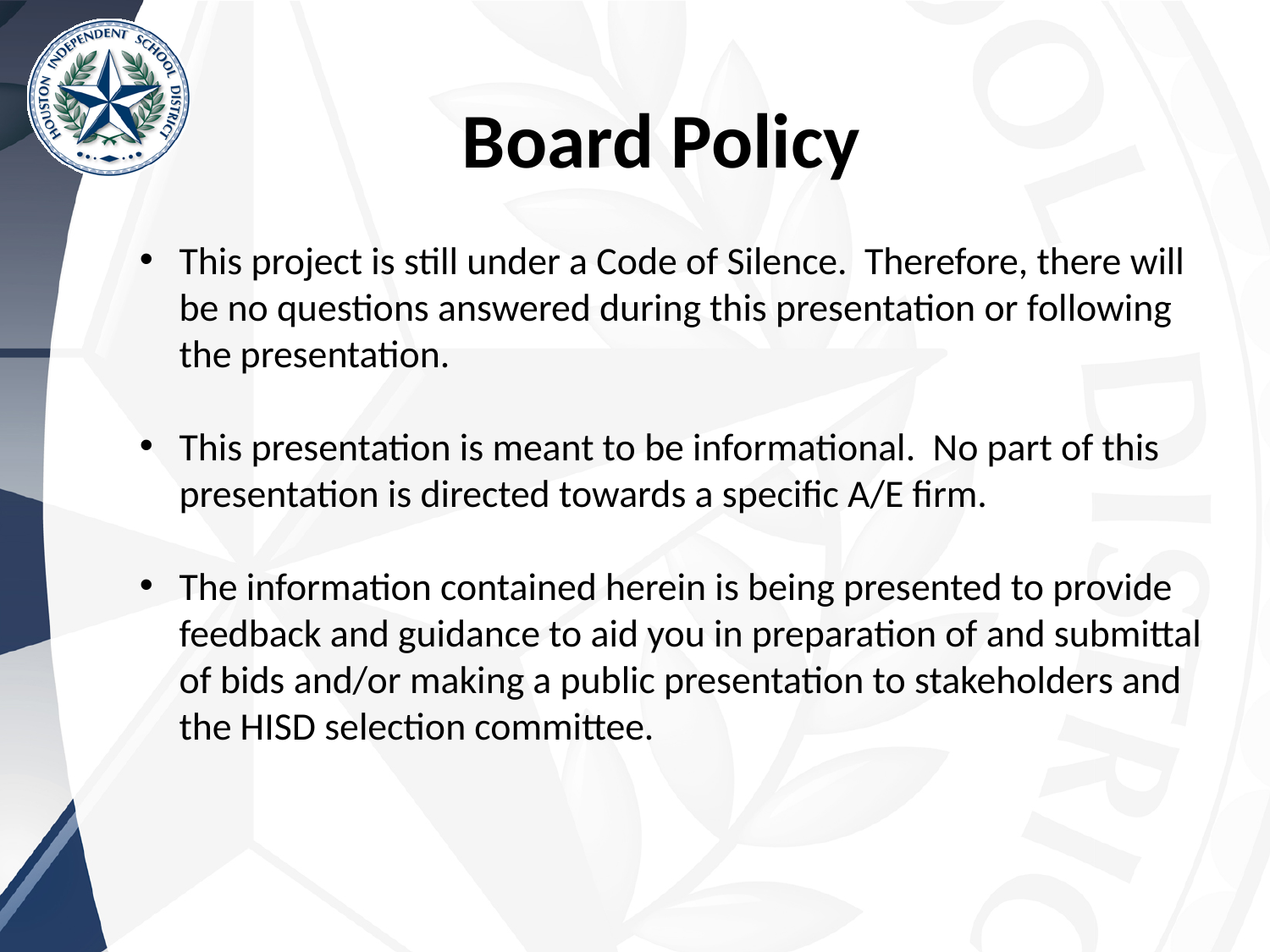

Board Policy

This project is still under a Code of Silence.  Therefore, there will be no questions answered during this presentation or following the presentation.

This presentation is meant to be informational.  No part of this presentation is directed towards a specific A/E firm.

The information contained herein is being presented to provide feedback and guidance to aid you in preparation of and submittal of bids and/or making a public presentation to stakeholders and the HISD selection committee.